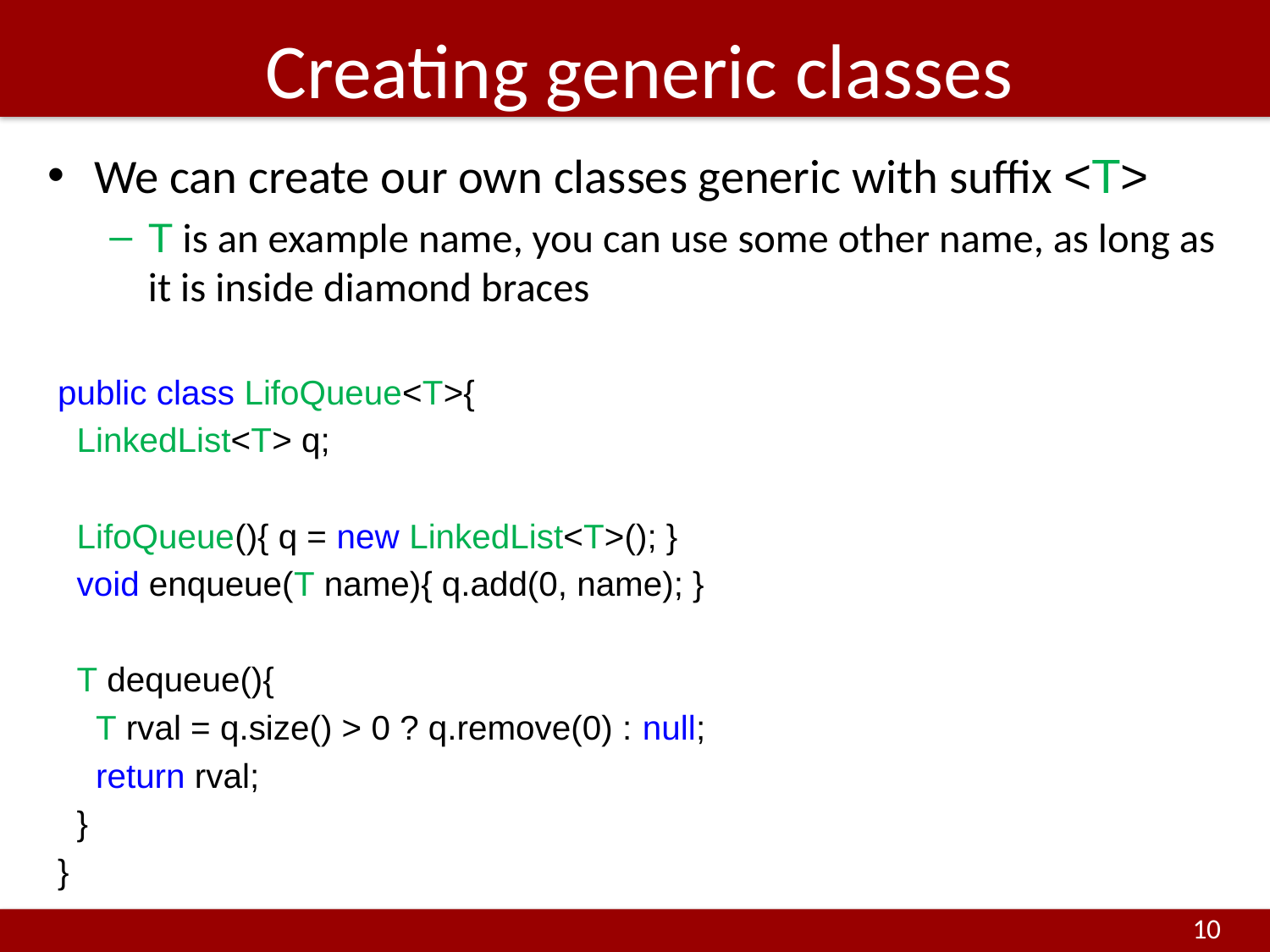

# Creating generic classes
We can create our own classes generic with suffix <T>
T is an example name, you can use some other name, as long as it is inside diamond braces

 public class LifoQueue<T>{
   LinkedList<T> q;

   LifoQueue(){ q = new LinkedList<T>(); }
   void enqueue(T name){ q.add(0, name); }

   T dequeue(){
     T rval = q.size() > 0 ? q.remove(0) : null;
     return rval;
   }
 }